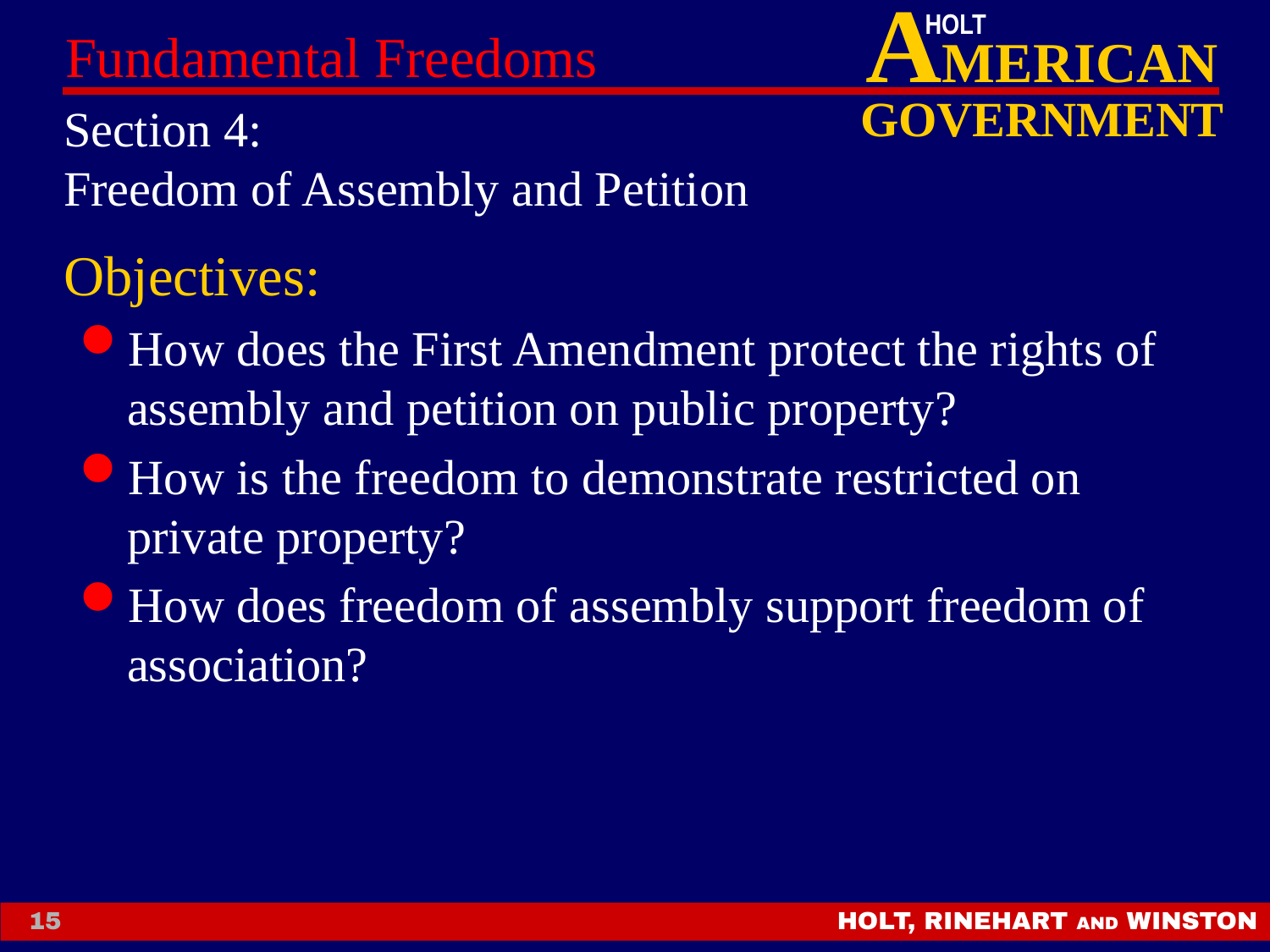

# Section 4: Freedom of Assembly and Petition
Objectives:
How does the First Amendment protect the rights of assembly and petition on public property?
How is the freedom to demonstrate restricted on private property?
How does freedom of assembly support freedom of association?
15